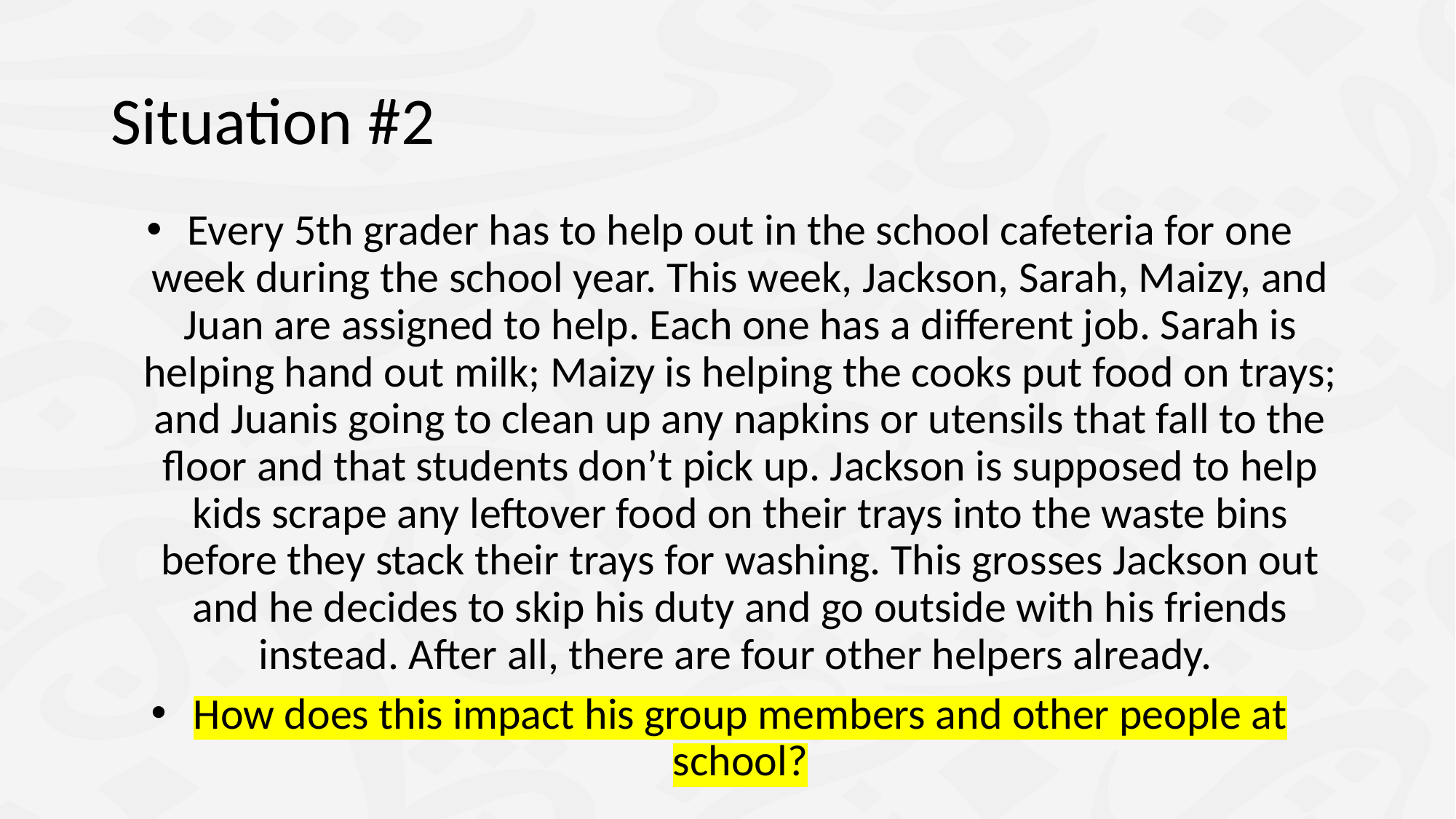

# Situation #2
Every 5th grader has to help out in the school cafeteria for one week during the school year. This week, Jackson, Sarah, Maizy, and Juan are assigned to help. Each one has a different job. Sarah is helping hand out milk; Maizy is helping the cooks put food on trays; and Juanis going to clean up any napkins or utensils that fall to the floor and that students don’t pick up. Jackson is supposed to help kids scrape any leftover food on their trays into the waste bins before they stack their trays for washing. This grosses Jackson out and he decides to skip his duty and go outside with his friends instead. After all, there are four other helpers already.
How does this impact his group members and other people at school?